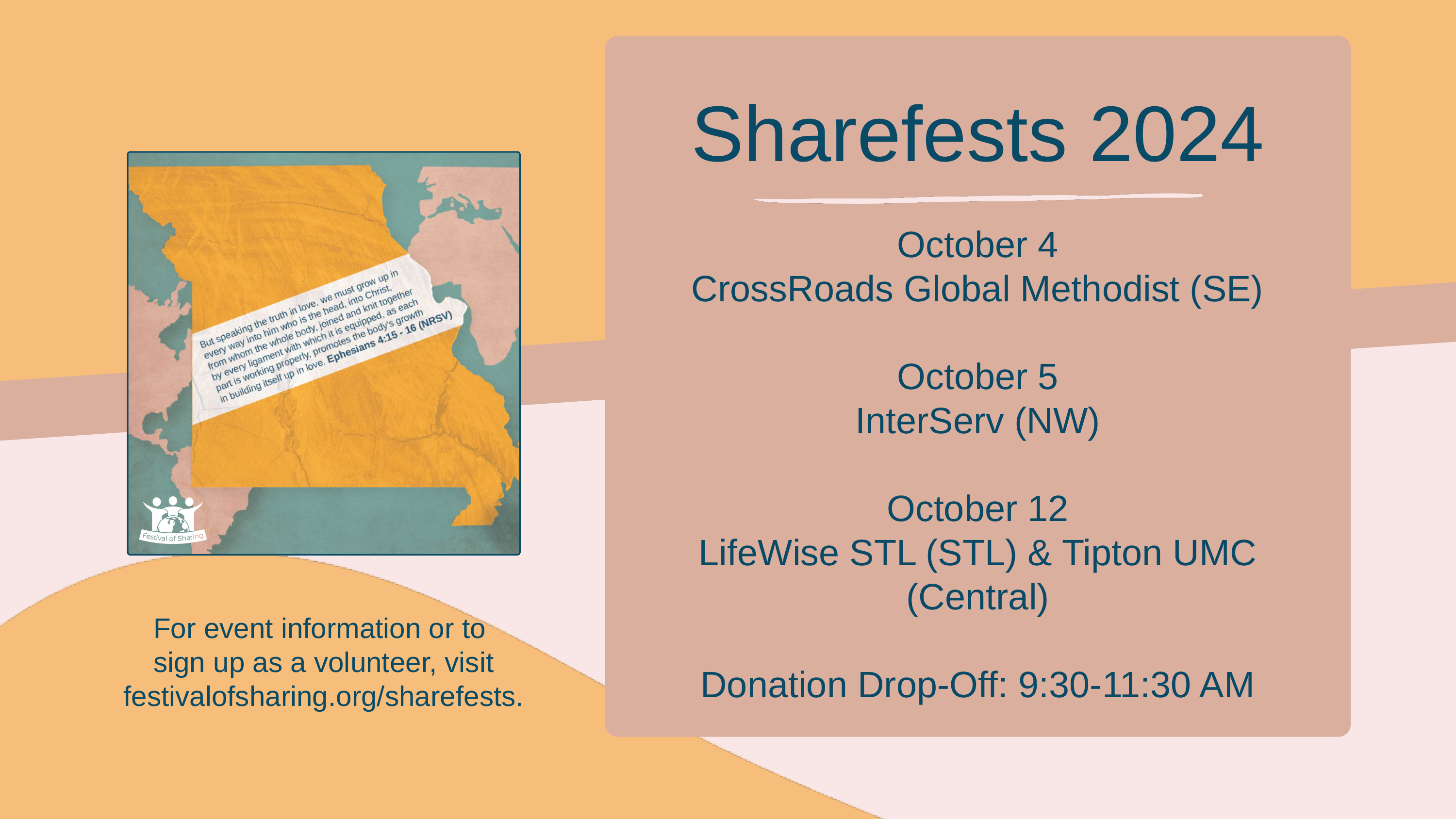

Sharefests 2024

October 4
CrossRoads Global Methodist (SE)

October 5
InterServ (NW)

October 12
LifeWise STL (STL) & Tipton UMC (Central)

Donation Drop-Off: 9:30-11:30 AM

For event information or to
sign up as a volunteer, visit festivalofsharing.org/sharefests.